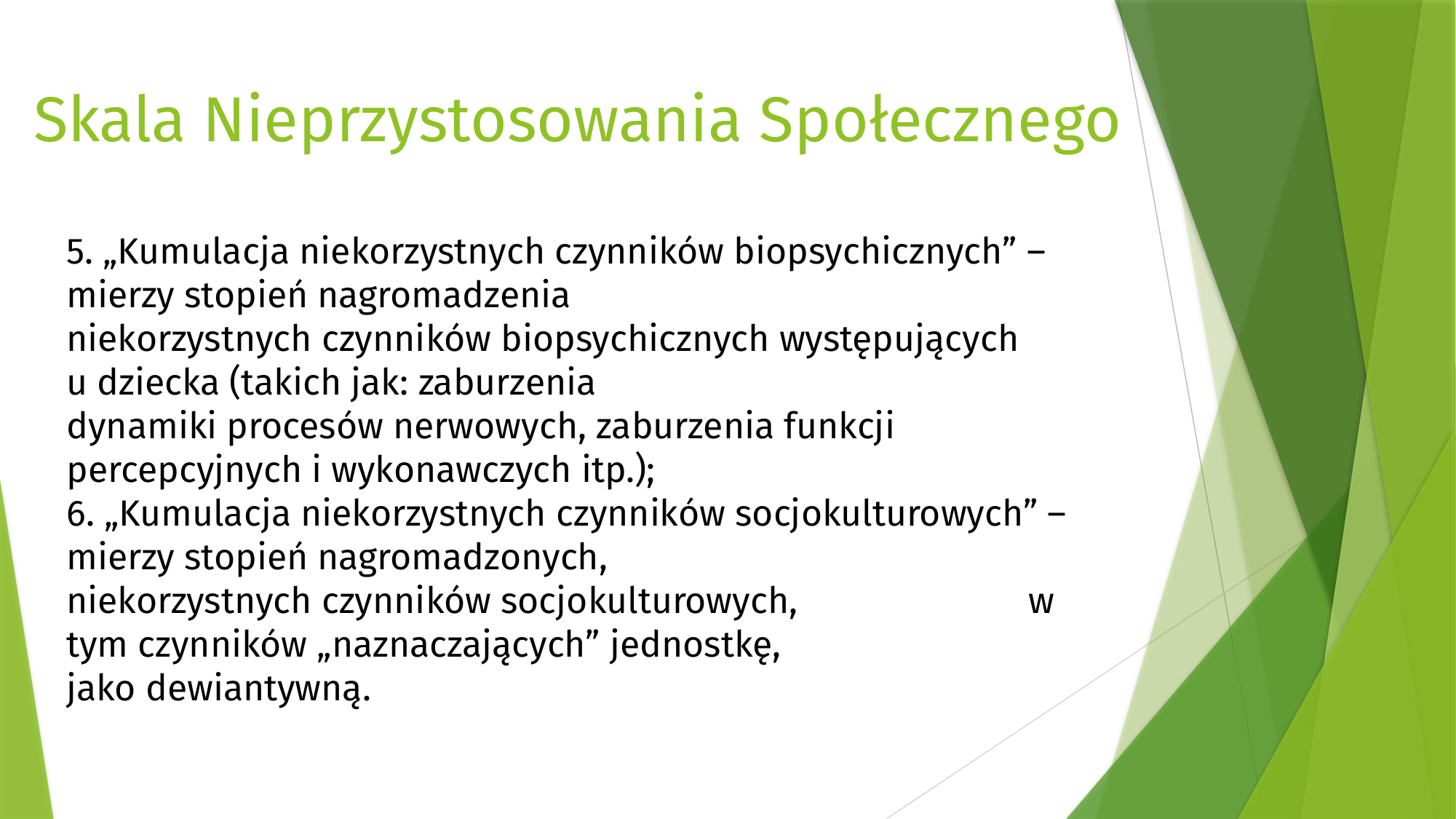

# Skala Nieprzystosowania Społecznego
5. „Kumulacja niekorzystnych czynników biopsychicznych” – mierzy stopień nagromadzenia
niekorzystnych czynników biopsychicznych występujących      u dziecka (takich jak: zaburzenia
dynamiki procesów nerwowych, zaburzenia funkcji percepcyjnych i wykonawczych itp.);
6. „Kumulacja niekorzystnych czynników socjokulturowych” – mierzy stopień nagromadzonych,
niekorzystnych czynników socjokulturowych,                        w tym czynników „naznaczających” jednostkę,
jako dewiantywną.